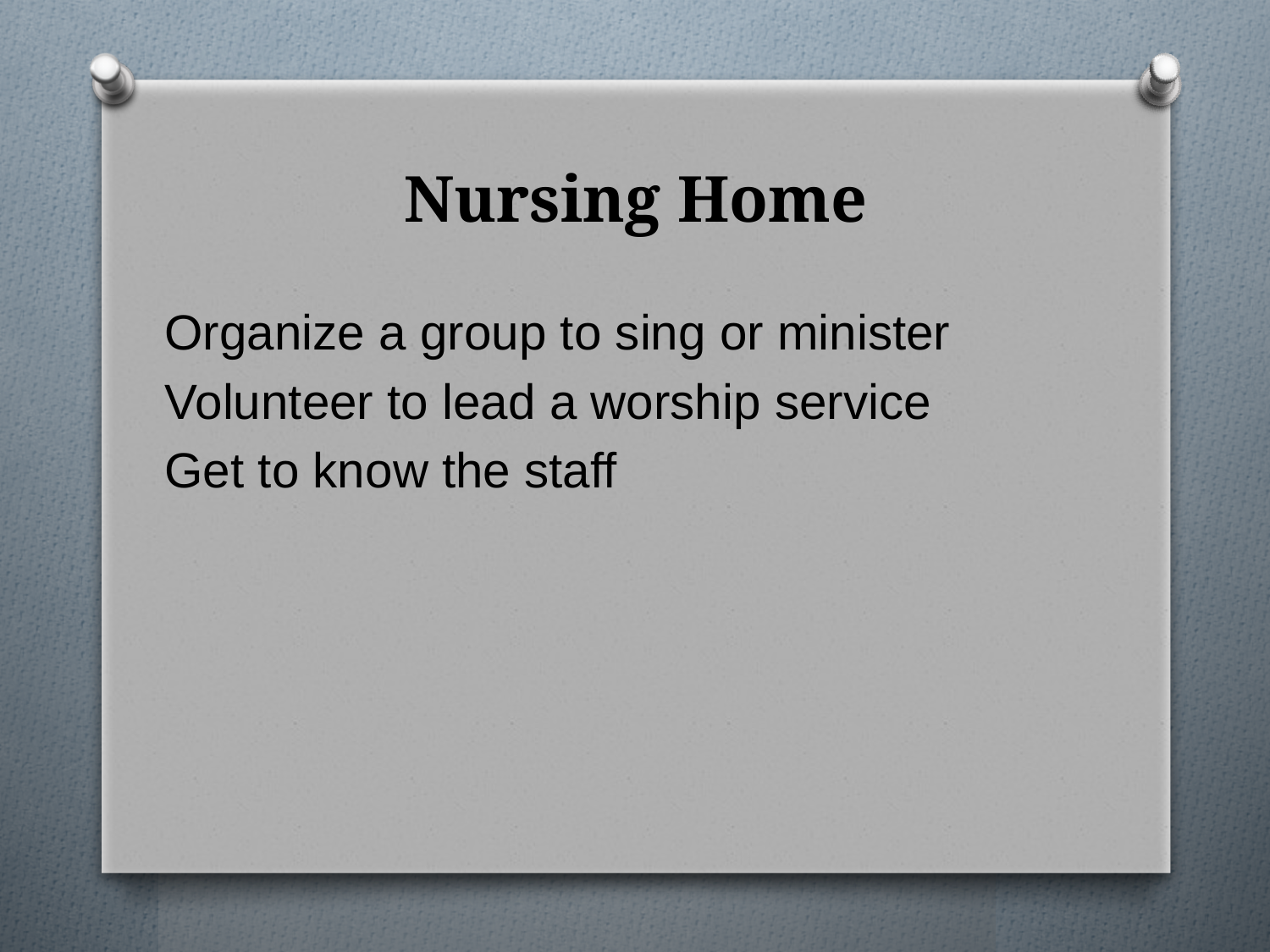

# Nursing Home
Organize a group to sing or minister
Volunteer to lead a worship service
Get to know the staff